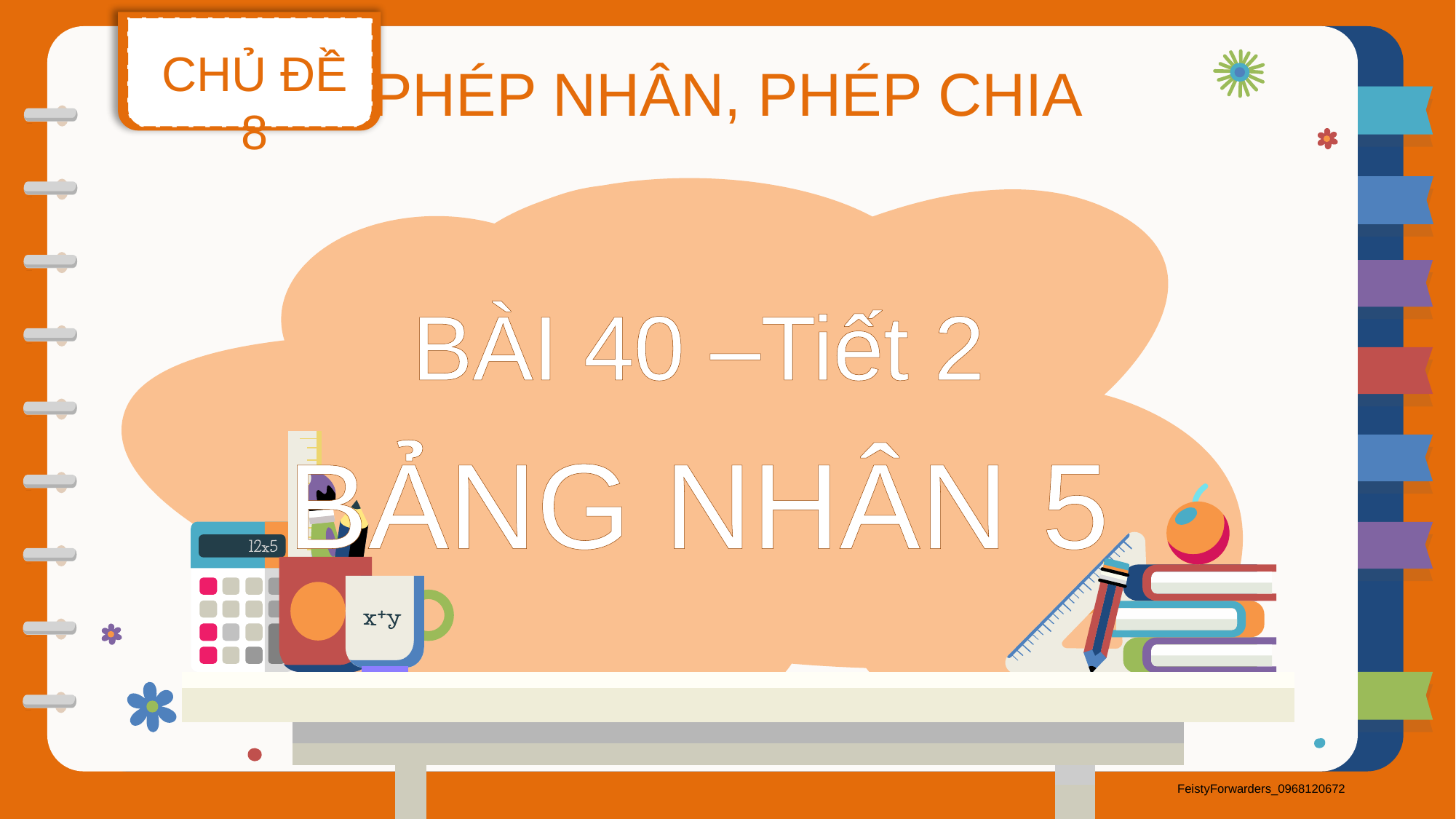

CHỦ ĐỀ 8
PHÉP NHÂN, PHÉP CHIA
BÀI 40 –Tiết 2
BẢNG NHÂN 5